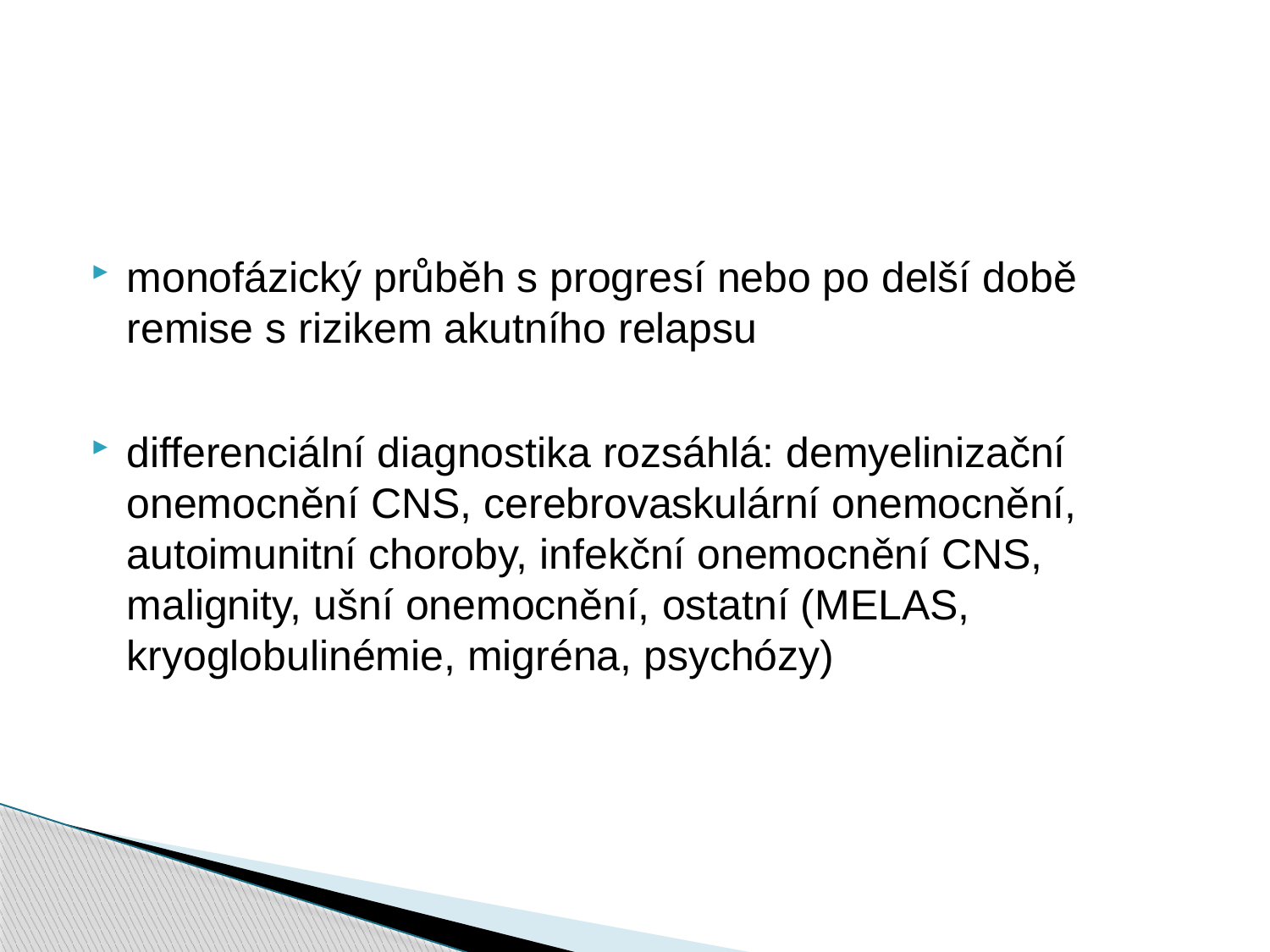

#

monofázický průběh s progresí nebo po delší době remise s rizikem akutního relapsu

differenciální diagnostika rozsáhlá: demyelinizační onemocnění CNS, cerebrovaskulární onemocnění, autoimunitní choroby, infekční onemocnění CNS, malignity, ušní onemocnění, ostatní (MELAS, kryoglobulinémie, migréna, psychózy)